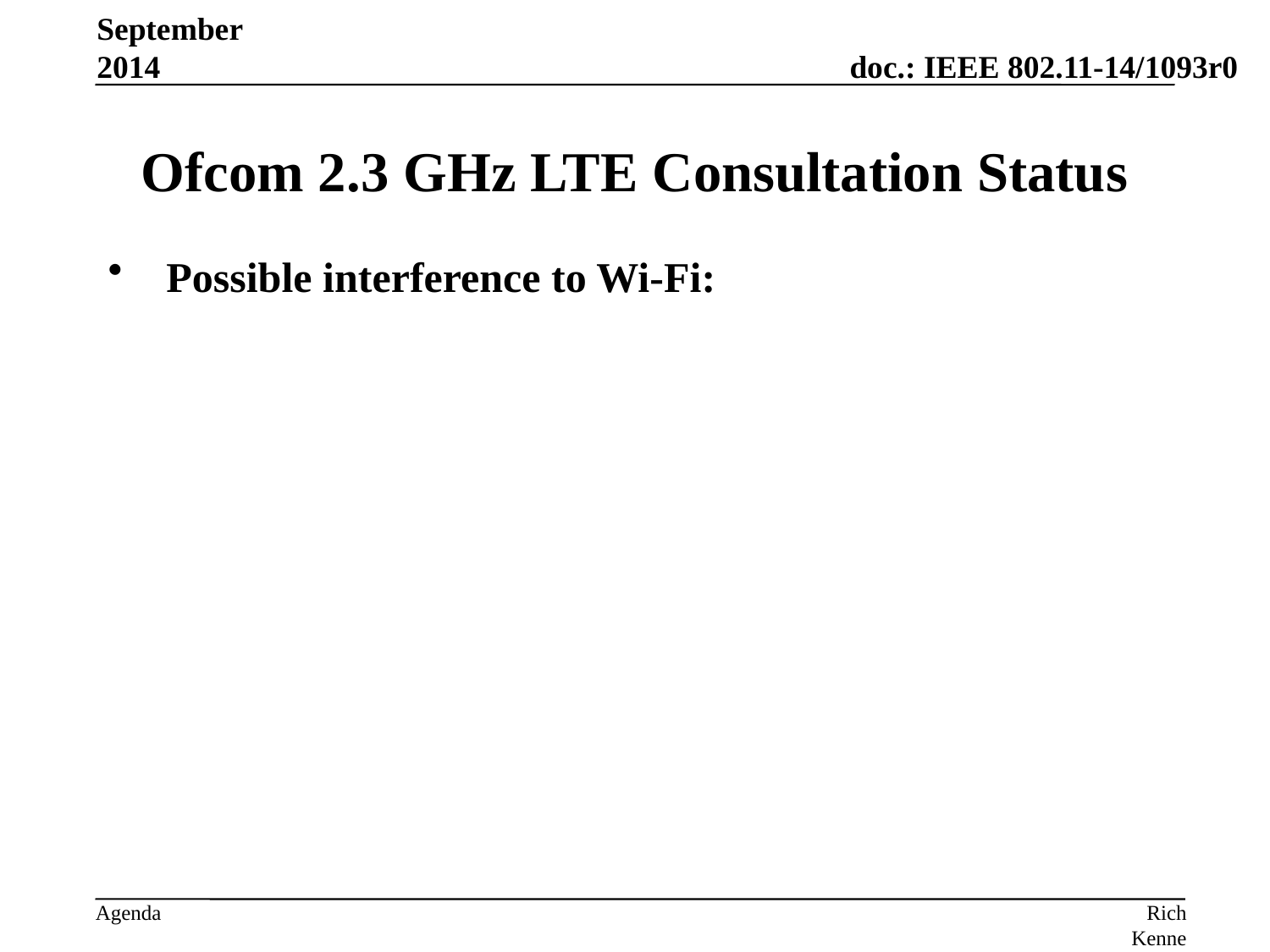

September 2014
# Ofcom 2.3 GHz LTE Consultation Status
 Possible interference to Wi-Fi:
Rich Kennedy, MediaTek